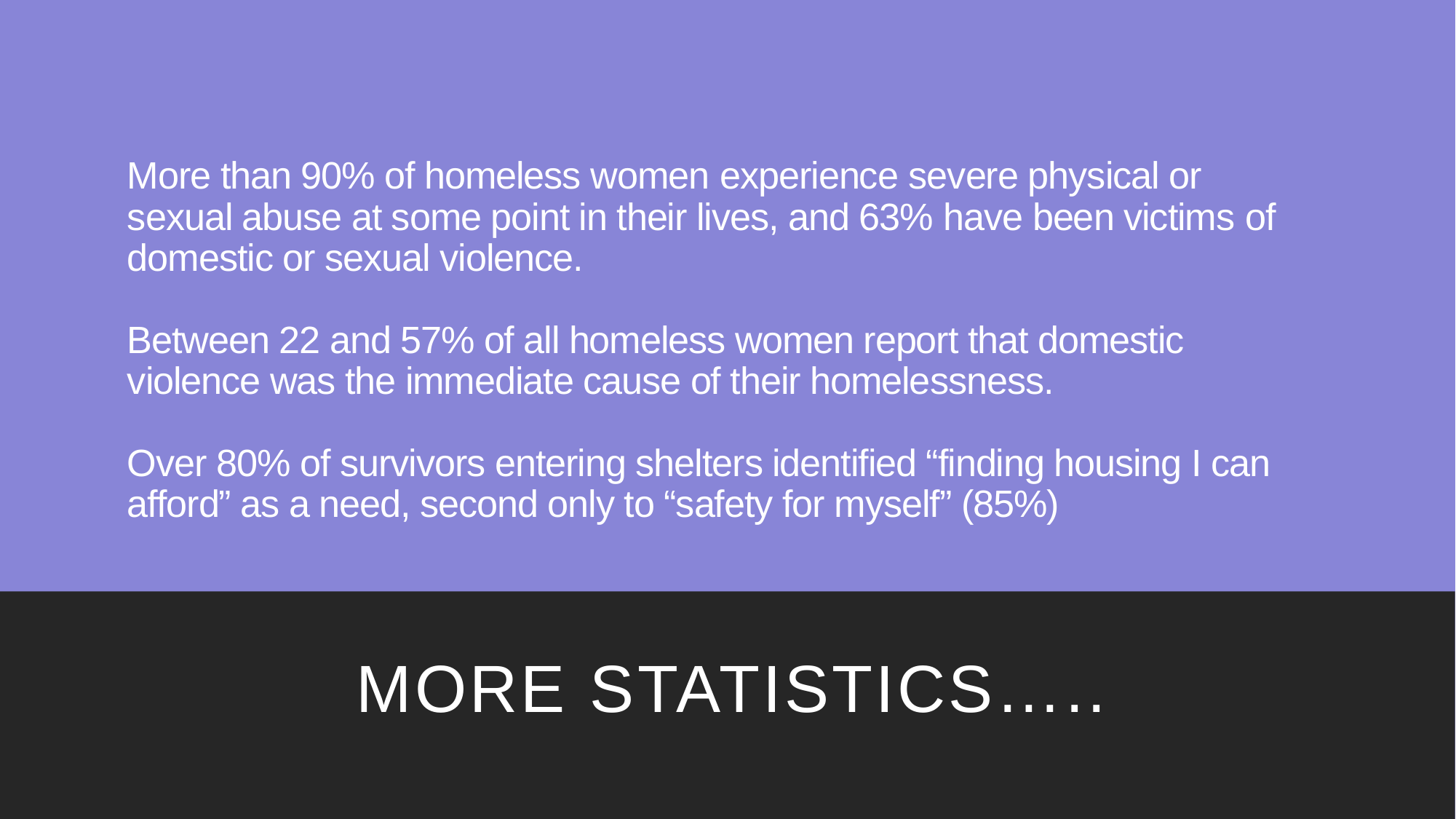

# More than 90% of homeless women experience severe physical or sexual abuse at some point in their lives, and 63% have been victims of domestic or sexual violence. Between 22 and 57% of all homeless women report that domestic violence was the immediate cause of their homelessness. Over 80% of survivors entering shelters identified “finding housing I can afford” as a need, second only to “safety for myself” (85%)

More statistics…..